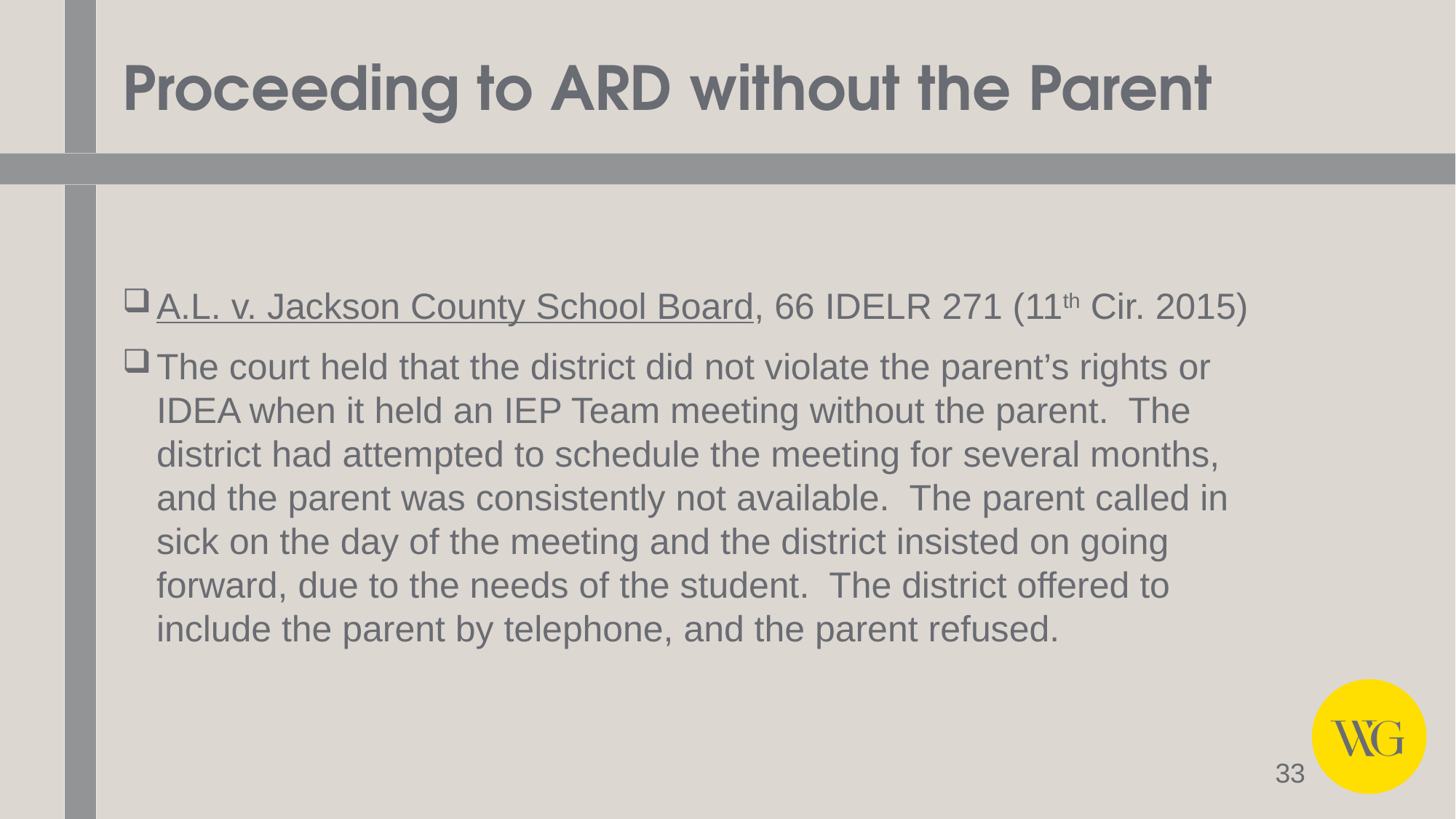

# Proceeding to ARD without the Parent
A.L. v. Jackson County School Board, 66 IDELR 271 (11th Cir. 2015)
The court held that the district did not violate the parent’s rights or IDEA when it held an IEP Team meeting without the parent.  The district had attempted to schedule the meeting for several months, and the parent was consistently not available.  The parent called in sick on the day of the meeting and the district insisted on going forward, due to the needs of the student.  The district offered to include the parent by telephone, and the parent refused.

33